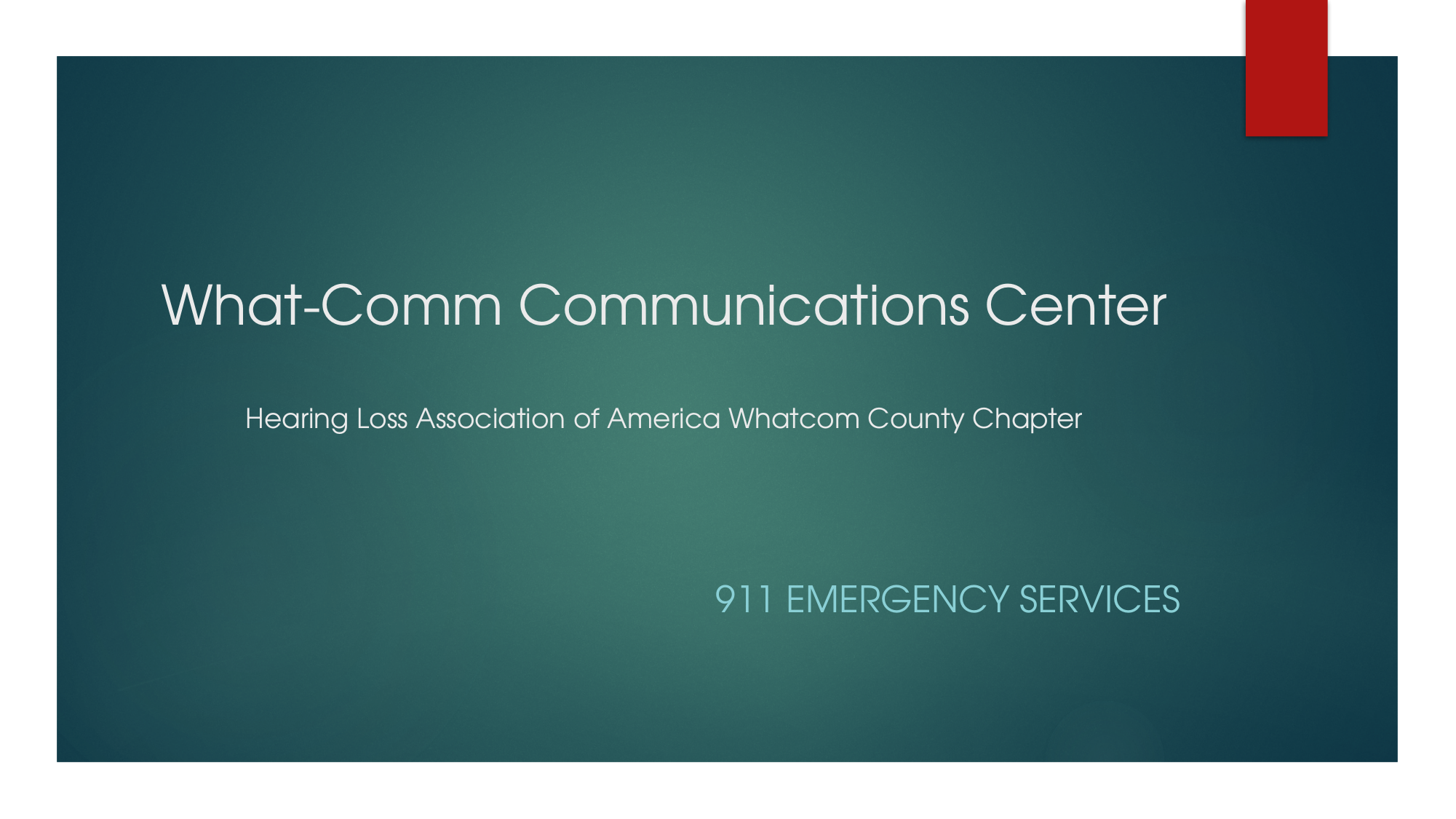

# What-Comm Communications Center Hearing Loss Association of America Whatcom County Chapter
911 EMERGENCY SERVICES